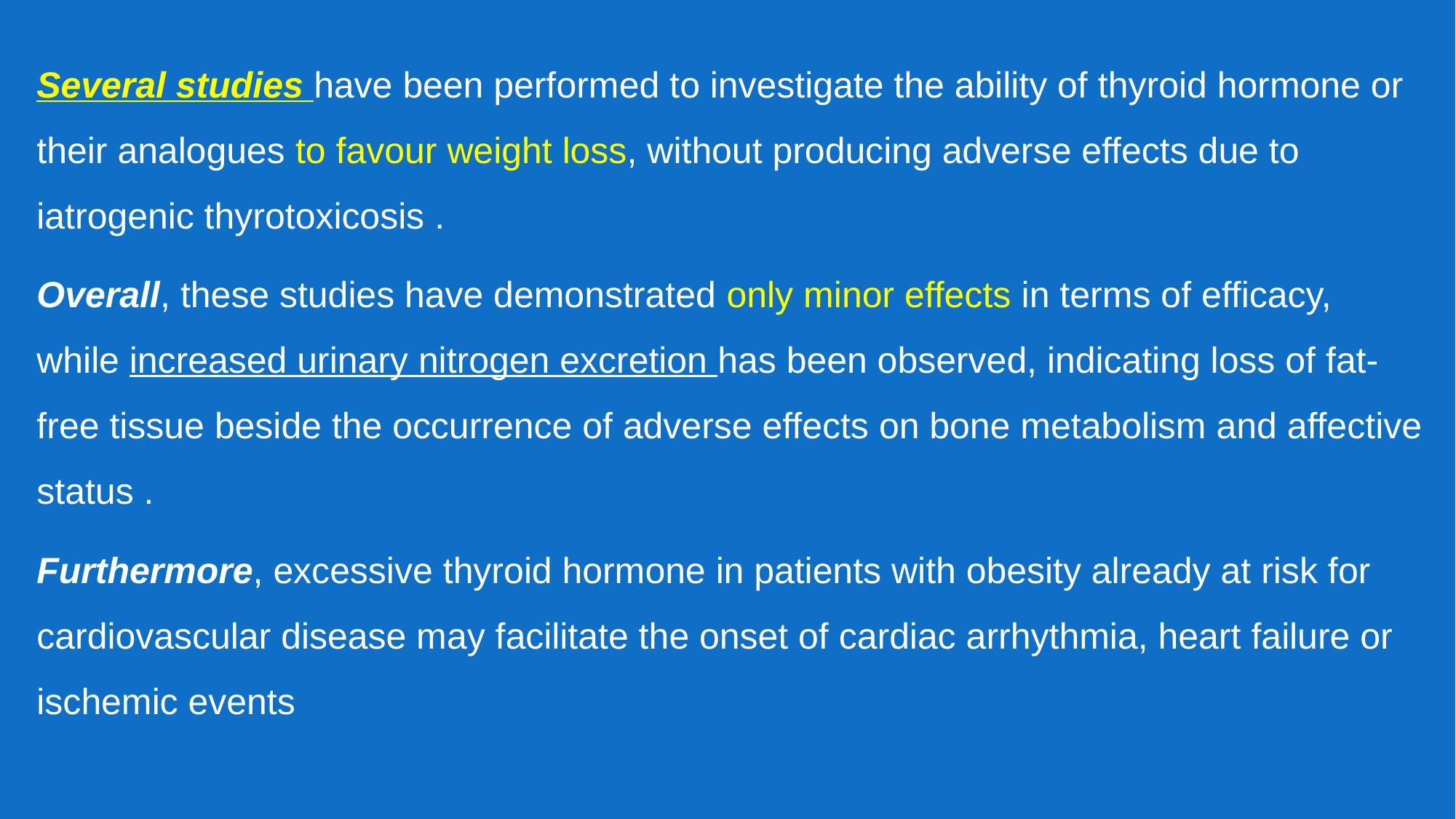

Several studies have been performed to investigate the ability of thyroid hormone or their analogues to favour weight loss, without producing adverse effects due to iatrogenic thyrotoxicosis .
Overall, these studies have demonstrated only minor effects in terms of efficacy, while increased urinary nitrogen excretion has been observed, indicating loss of fat-free tissue beside the occurrence of adverse effects on bone metabolism and affective status .
Furthermore, excessive thyroid hormone in patients with obesity already at risk for cardiovascular disease may facilitate the onset of cardiac arrhythmia, heart failure or ischemic events